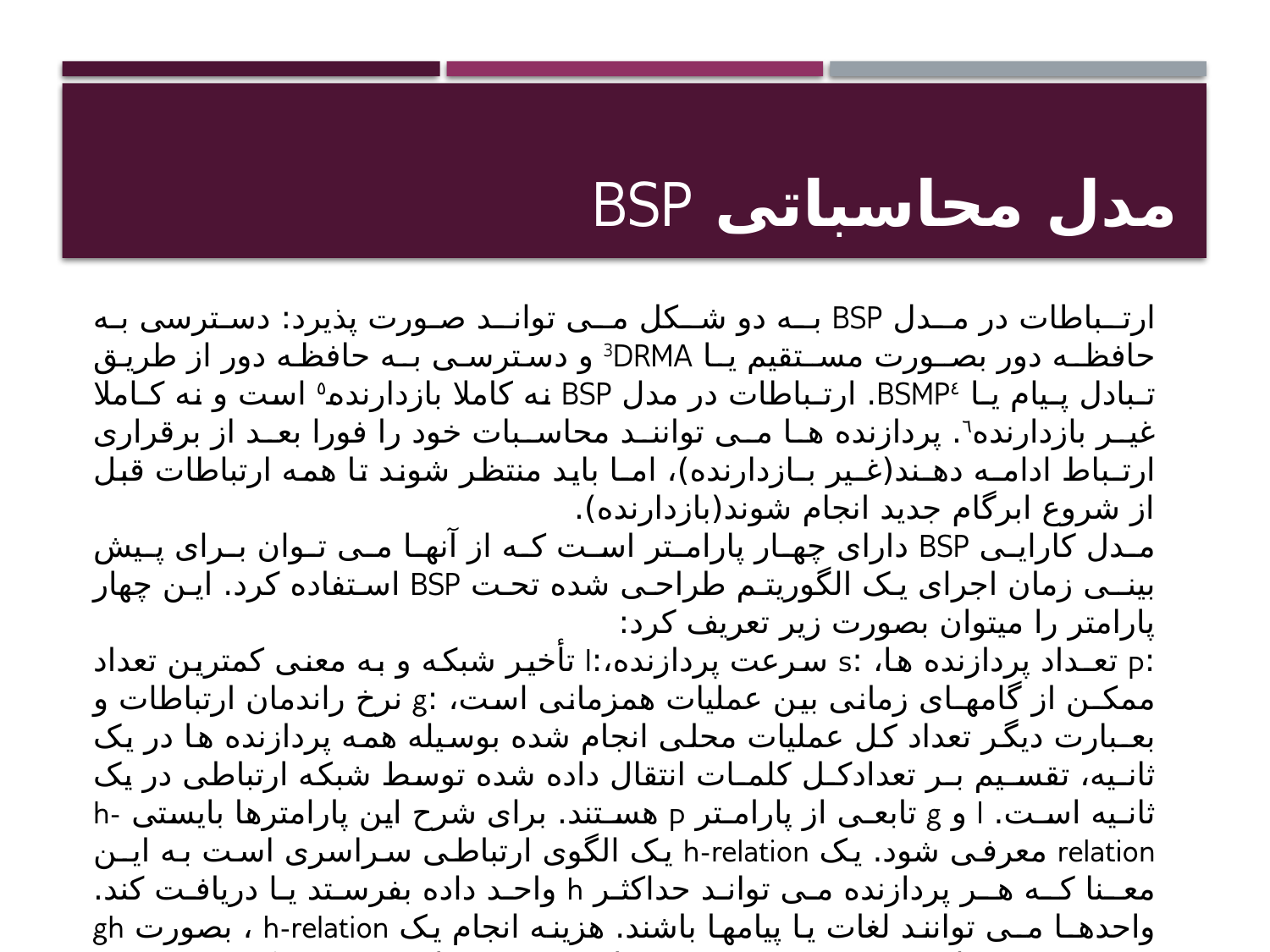

# مدل محاسباتی BSP
ارتـباطات در مـدل BSP بـه دو شـکل مـی توانـد صورت پذیرد: دسترسی به حافظـه دور بصـورت مسـتقیم یـا 3DRMA و دسترسـی بـه حافظه دور از طریق تـبادل پـیام یـا BSMP٤. ارتـباطات در مدل BSP نه کاملا بازدارنده٥ است و نه کـاملا غیر بازدارنده٦. پردازنده ها می توانند محاسبات خود را فورا بعد از برقراری ارتـباط ادامـه دهـند(غـیر بـازدارنده)، امـا باید منتظر شوند تا همه ارتباطات قبل از شروع ابرگام جدید انجام شوند(بازدارنده).
مـدل کارایـی BSP دارای چهـار پارامـتر اسـت کـه از آنهـا مـی تـوان بـرای پـیش بینـی زمان اجرای یک الگوریتم طراحی شده تحت BSP استفاده کرد. این چهار پارامتر را میتوان بصورت زیر تعریف کرد:
:p تعـداد پردازنده ها، :s سرعت پردازنده،:l تأخیر شبکه و به معنی کمترین تعداد ممکـن از گامهـای زمانی بین عملیات همزمانی است، :g نرخ راندمان ارتباطات و بعـبارت دیگر تعداد کل عملیات محلی انجام شده بوسیله همه پردازنده ها در یک ثانـیه، تقسـیم بـر تعدادکـل کلمـات انتقال داده شده توسط شبکه ارتباطی در یک ثانـیه اسـت. l و g تابعـی از پارامـتر p هسـتند. برای شرح این پارامترها بایستی h-relation معرفی شود. یک h-relation یک الگوی ارتباطی سراسری است به ایـن معـنا کـه هـر پردازنده می تواند حداکثر h واحد داده بفرستد یا دریافت کند. واحدهـا مـی توانند لغات یا پیامها باشند. هزینه انجام یک h-relation ، بصورت gh تعـریف شـده اسـت. تعـریف هزیـنه به این صورت بیان می شود که فرقی بین فرسـتادن m پـیام شـامل ۱ واحد داده، یا ۱ پیام شامل m واحد داده وجود ندارد. هزینه در هر دو حالت mgh است.